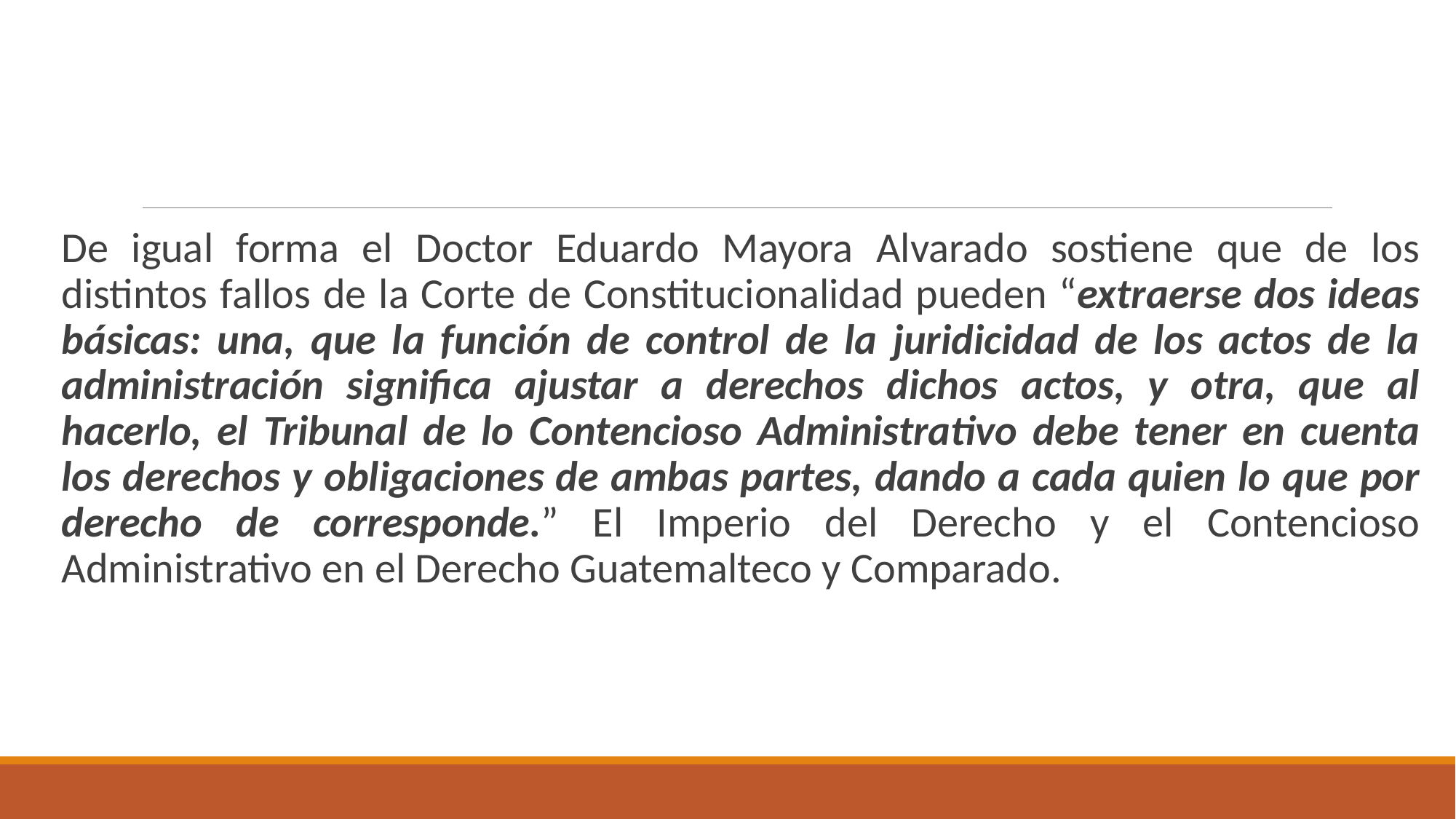

#
De igual forma el Doctor Eduardo Mayora Alvarado sostiene que de los distintos fallos de la Corte de Constitucionalidad pueden “extraerse dos ideas básicas: una, que la función de control de la juridicidad de los actos de la administración significa ajustar a derechos dichos actos, y otra, que al hacerlo, el Tribunal de lo Contencioso Administrativo debe tener en cuenta los derechos y obligaciones de ambas partes, dando a cada quien lo que por derecho de corresponde.” El Imperio del Derecho y el Contencioso Administrativo en el Derecho Guatemalteco y Comparado.